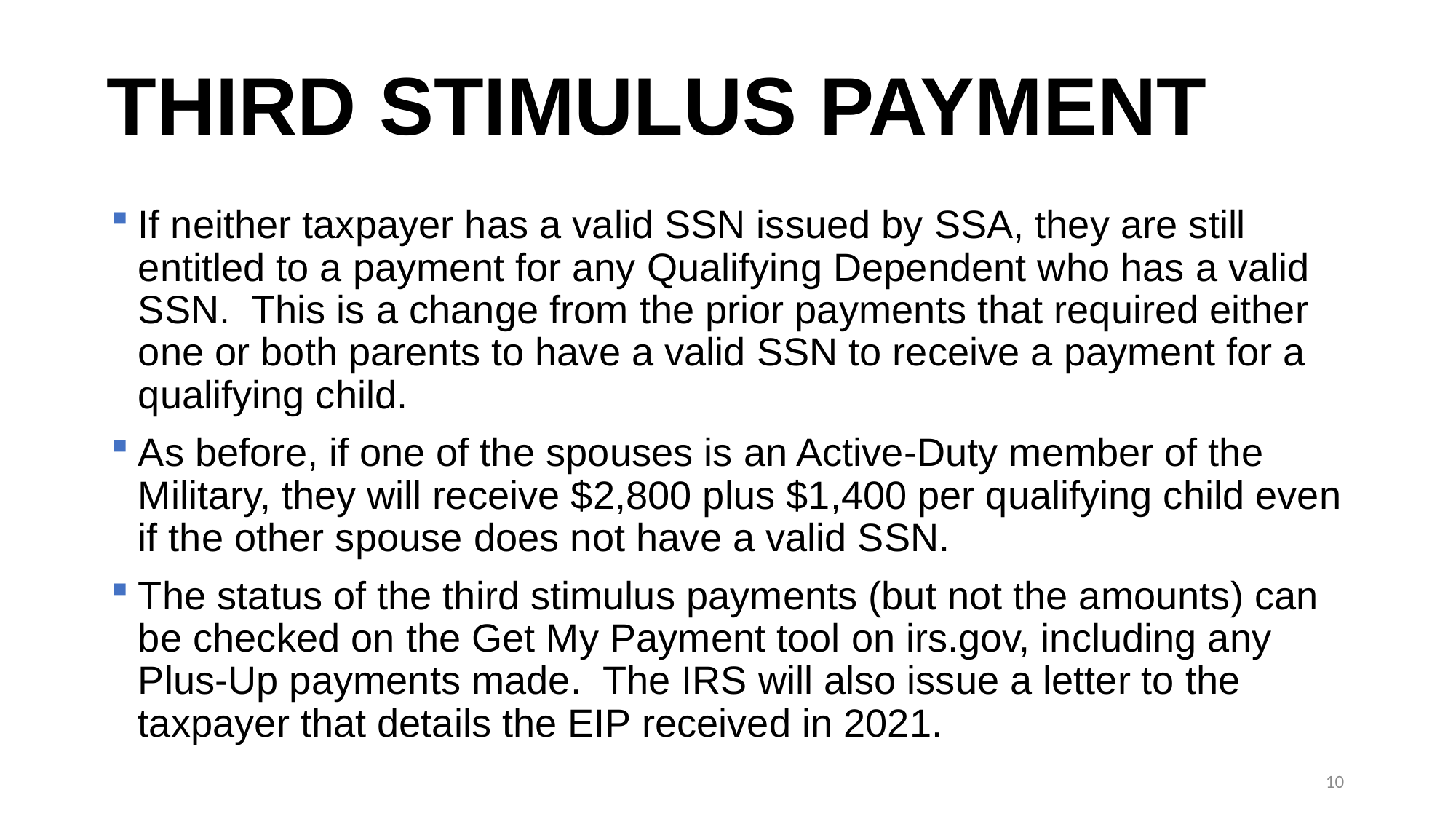

# THIRD STIMULUS PAYMENT
If neither taxpayer has a valid SSN issued by SSA, they are still entitled to a payment for any Qualifying Dependent who has a valid SSN.  This is a change from the prior payments that required either one or both parents to have a valid SSN to receive a payment for a qualifying child.
As before, if one of the spouses is an Active-Duty member of the Military, they will receive $2,800 plus $1,400 per qualifying child even if the other spouse does not have a valid SSN.
The status of the third stimulus payments (but not the amounts) can be checked on the Get My Payment tool on irs.gov, including any Plus-Up payments made.  The IRS will also issue a letter to the taxpayer that details the EIP received in 2021.
10